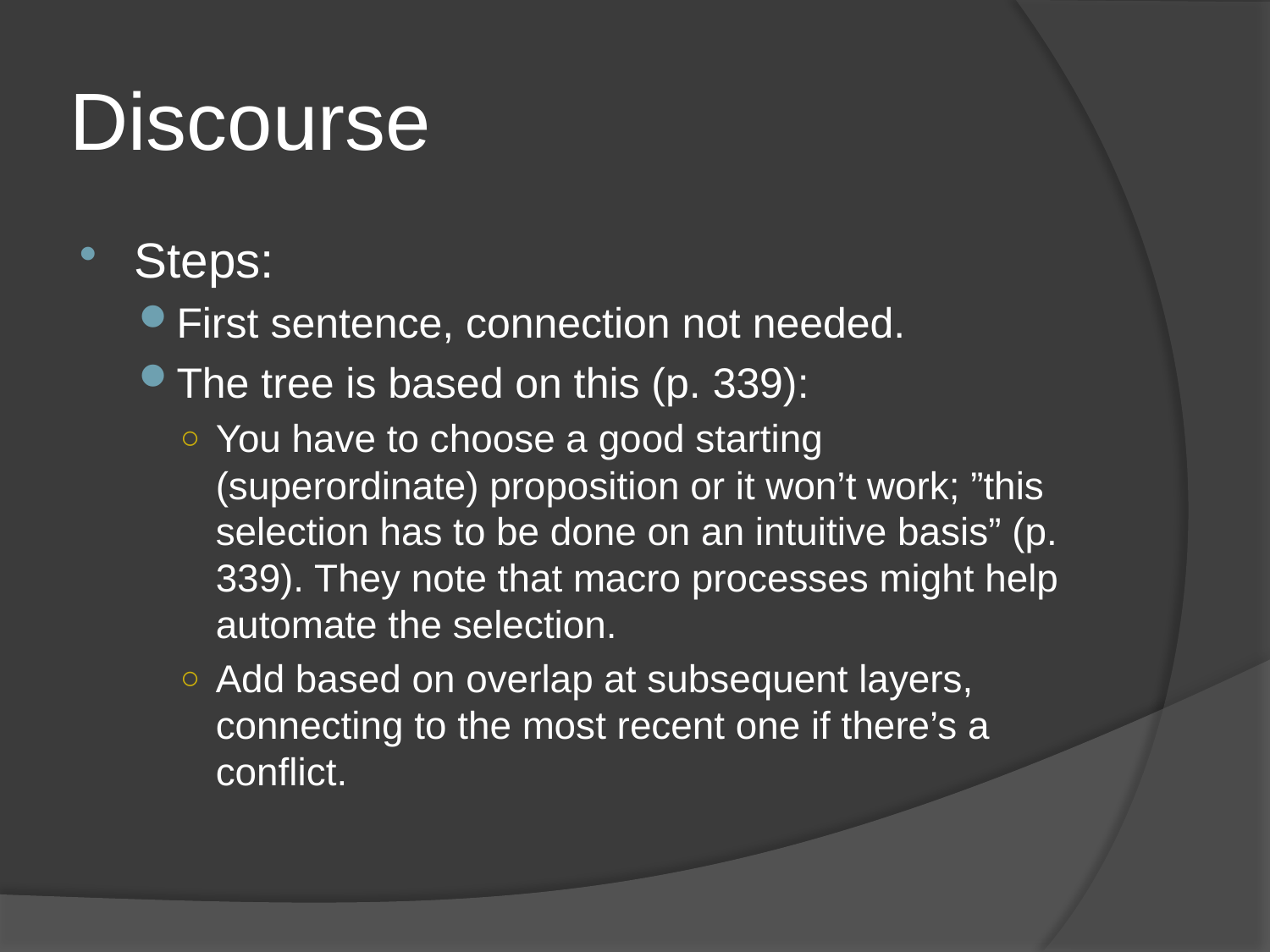

# Discourse
Steps:
First sentence, connection not needed.
The tree is based on this (p. 339):
You have to choose a good starting (superordinate) proposition or it won’t work; ”this selection has to be done on an intuitive basis” (p. 339). They note that macro processes might help automate the selection.
Add based on overlap at subsequent layers, connecting to the most recent one if there’s a conflict.